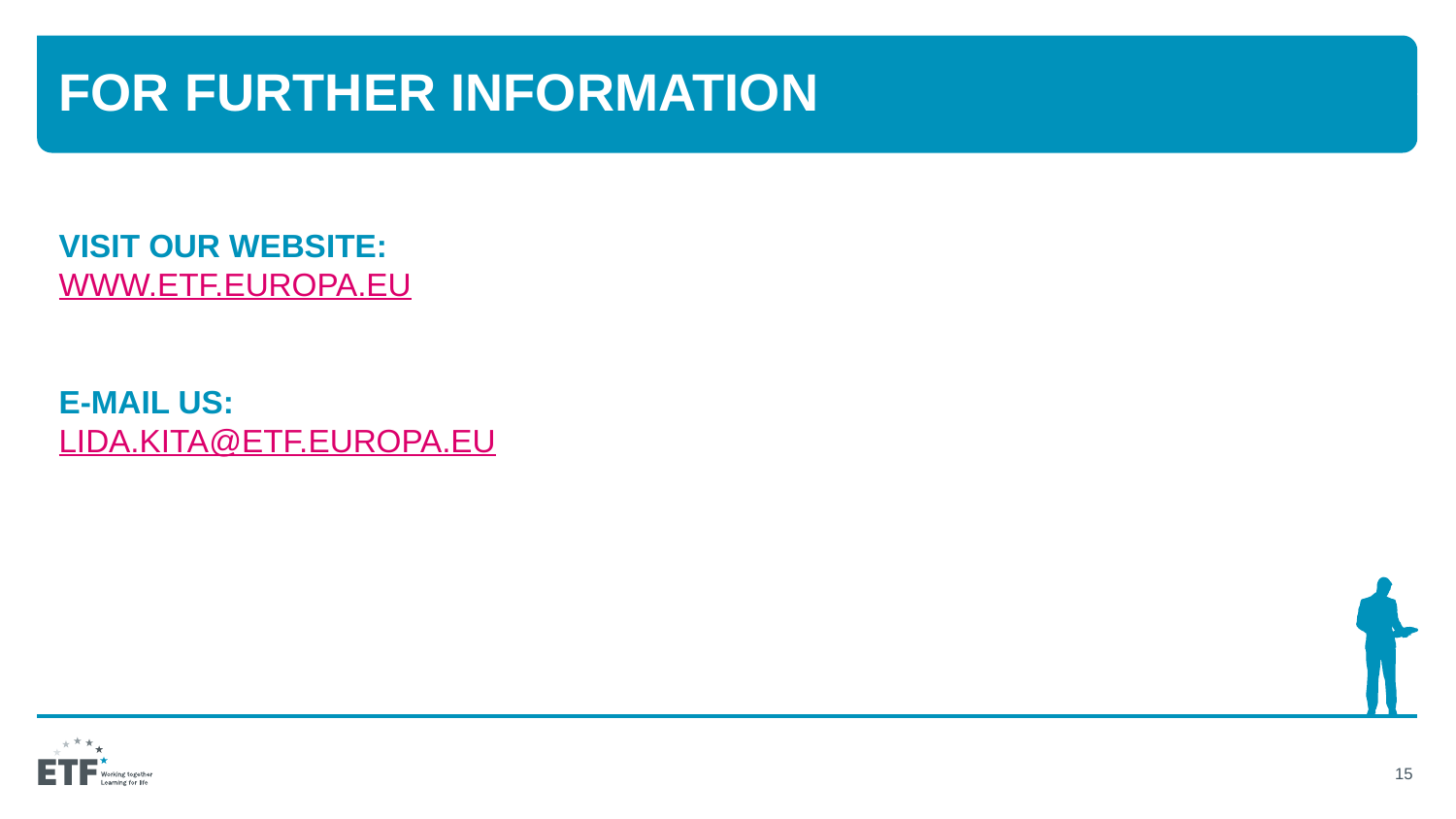

# FOR FURTHER INFORMATION
VIsIt our websIte:
www.etf.europa.eu

E-maIl us:
lida.kita@etf.europa.eu

15